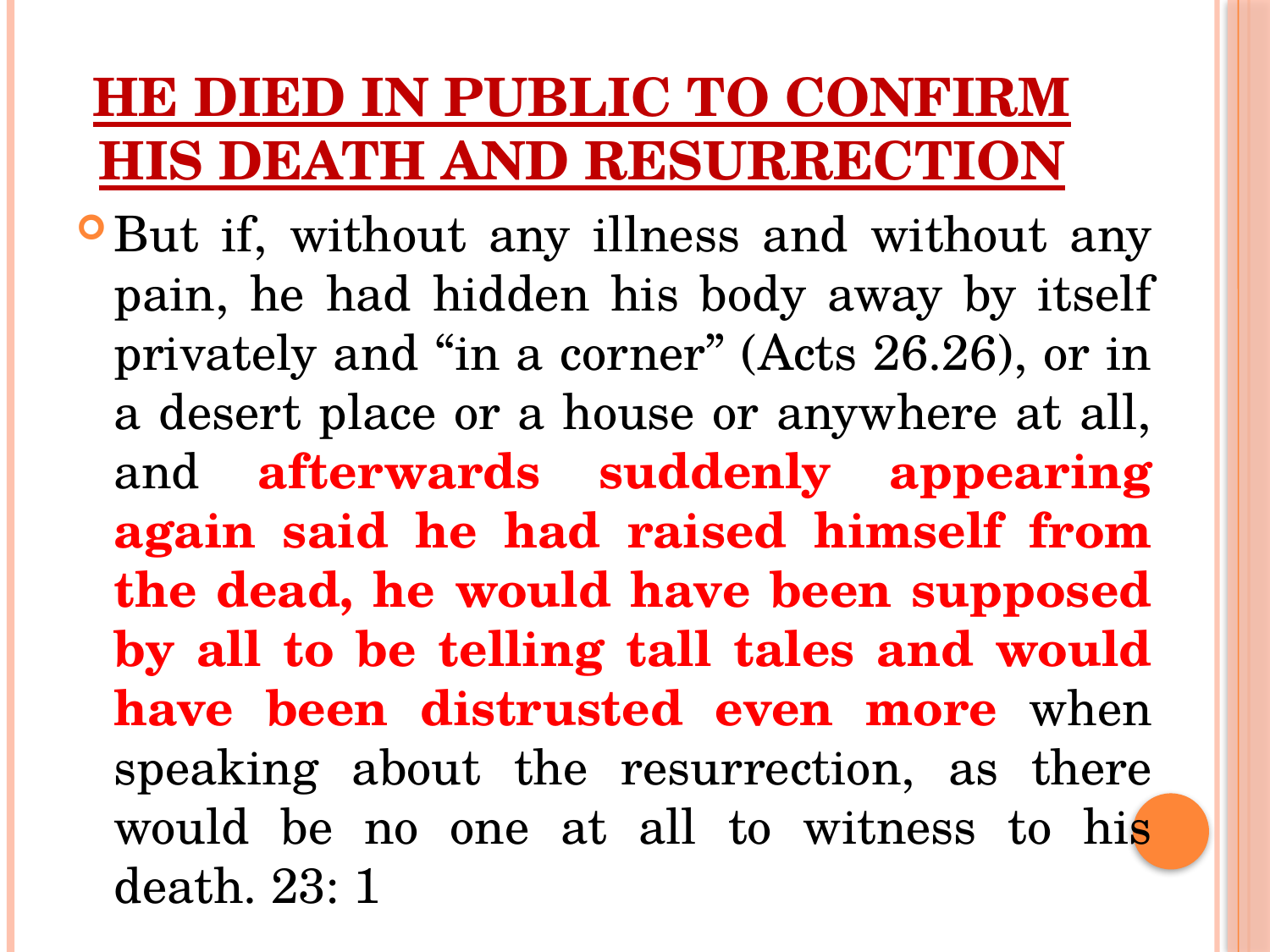

# He died in public to confirm his death and resurrection
But if, without any illness and without any pain, he had hidden his body away by itself privately and “in a corner” (Acts 26.26), or in a desert place or a house or anywhere at all, and afterwards suddenly appearing again said he had raised himself from the dead, he would have been supposed by all to be telling tall tales and would have been distrusted even more when speaking about the resurrection, as there would be no one at all to witness to his death. 23: 1